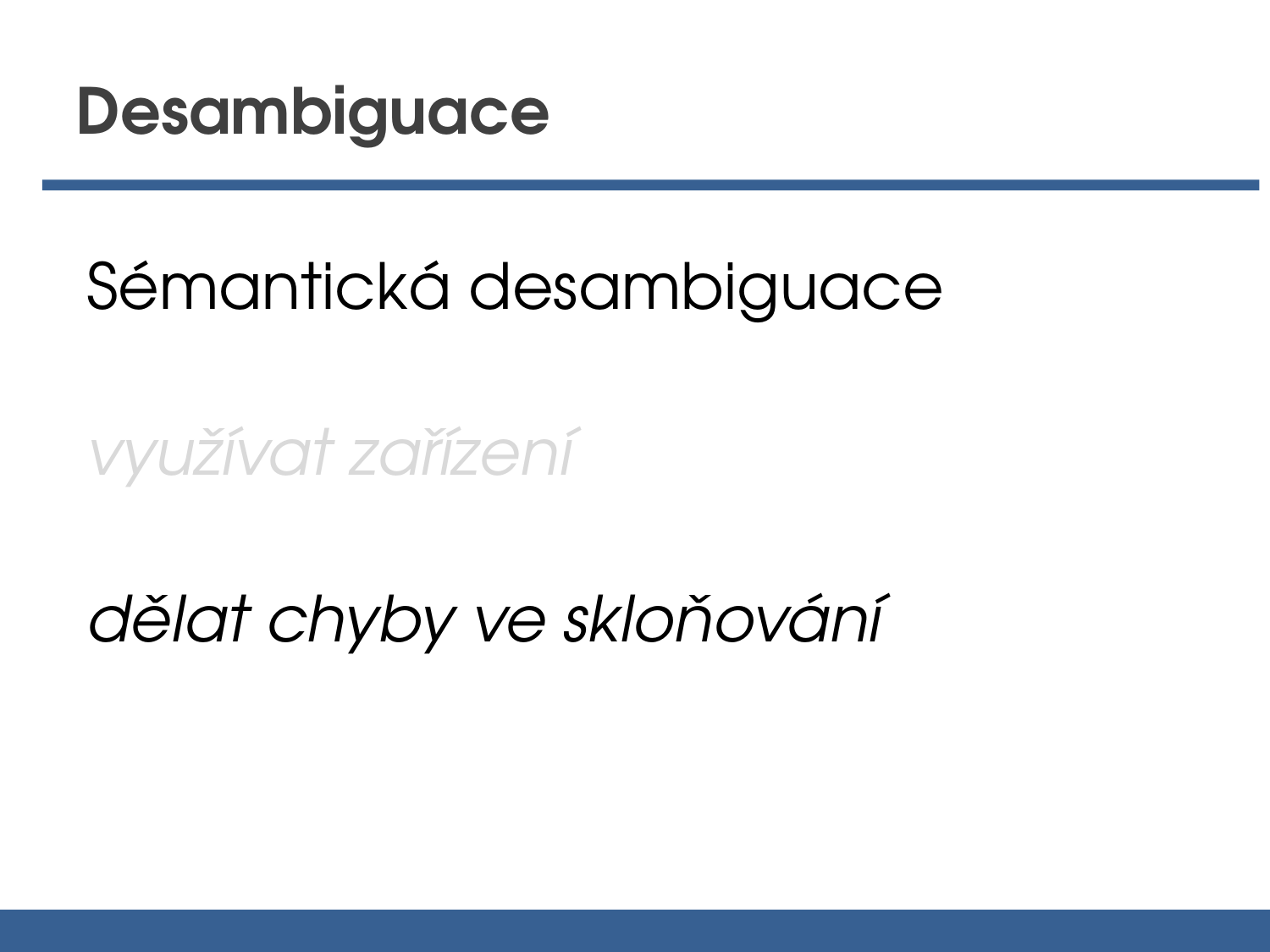

Desambiguace

Sémantická desambiguace

využívat zařízení

dělat chyby ve skloňování